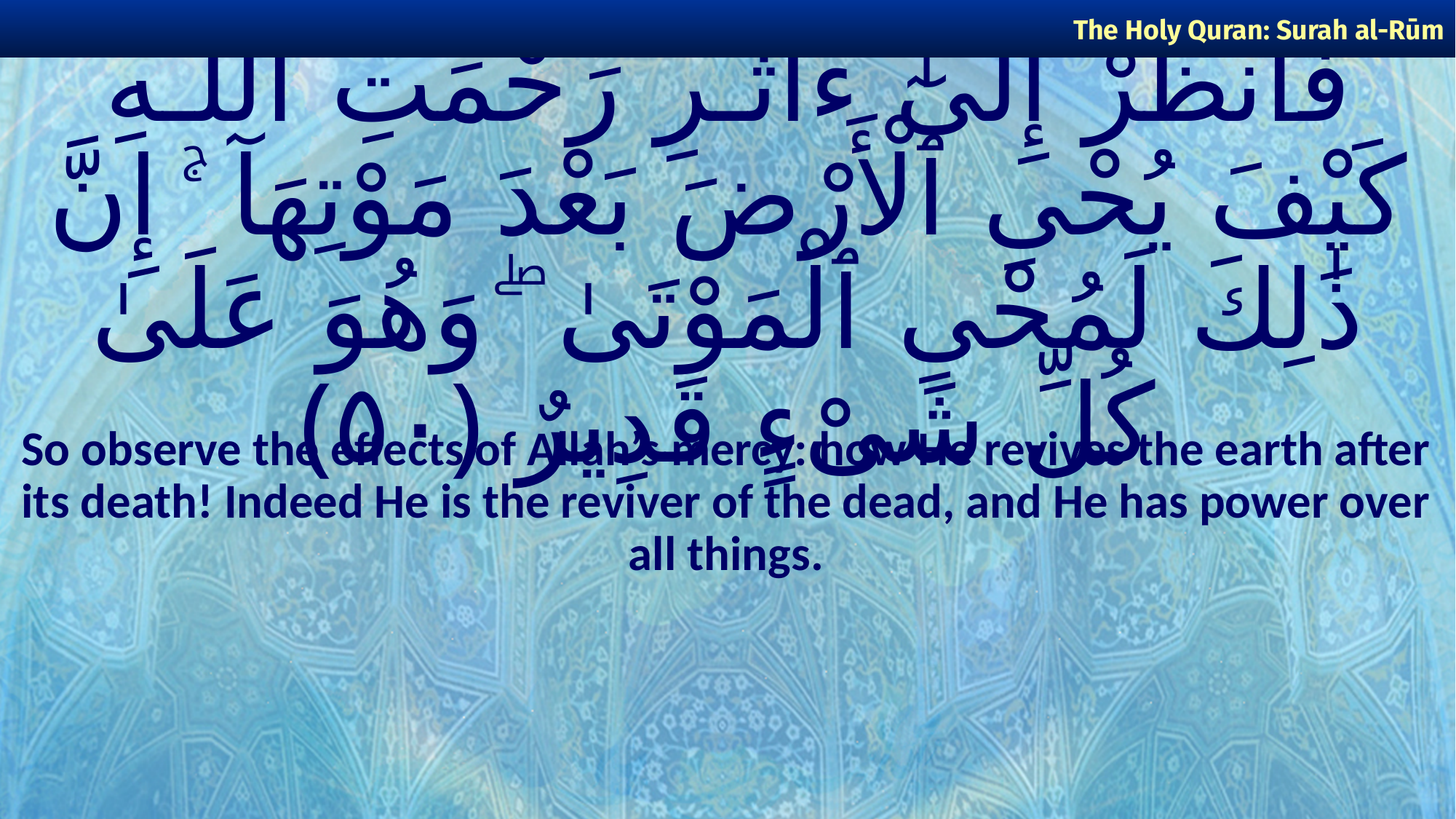

The Holy Quran: Surah al-Rūm
# فَٱنظُرْ إِلَىٰٓ ءَاثَـٰرِ رَحْمَتِ ٱللَّـهِ كَيْفَ يُحْىِ ٱلْأَرْضَ بَعْدَ مَوْتِهَآ ۚ إِنَّ ذَٰلِكَ لَمُحْىِ ٱلْمَوْتَىٰ ۖ وَهُوَ عَلَىٰ كُلِّ شَىْءٍ قَدِيرٌ ﴿٥٠﴾
So observe the effects of Allah’s mercy: how He revives the earth after its death! Indeed He is the reviver of the dead, and He has power over all things.